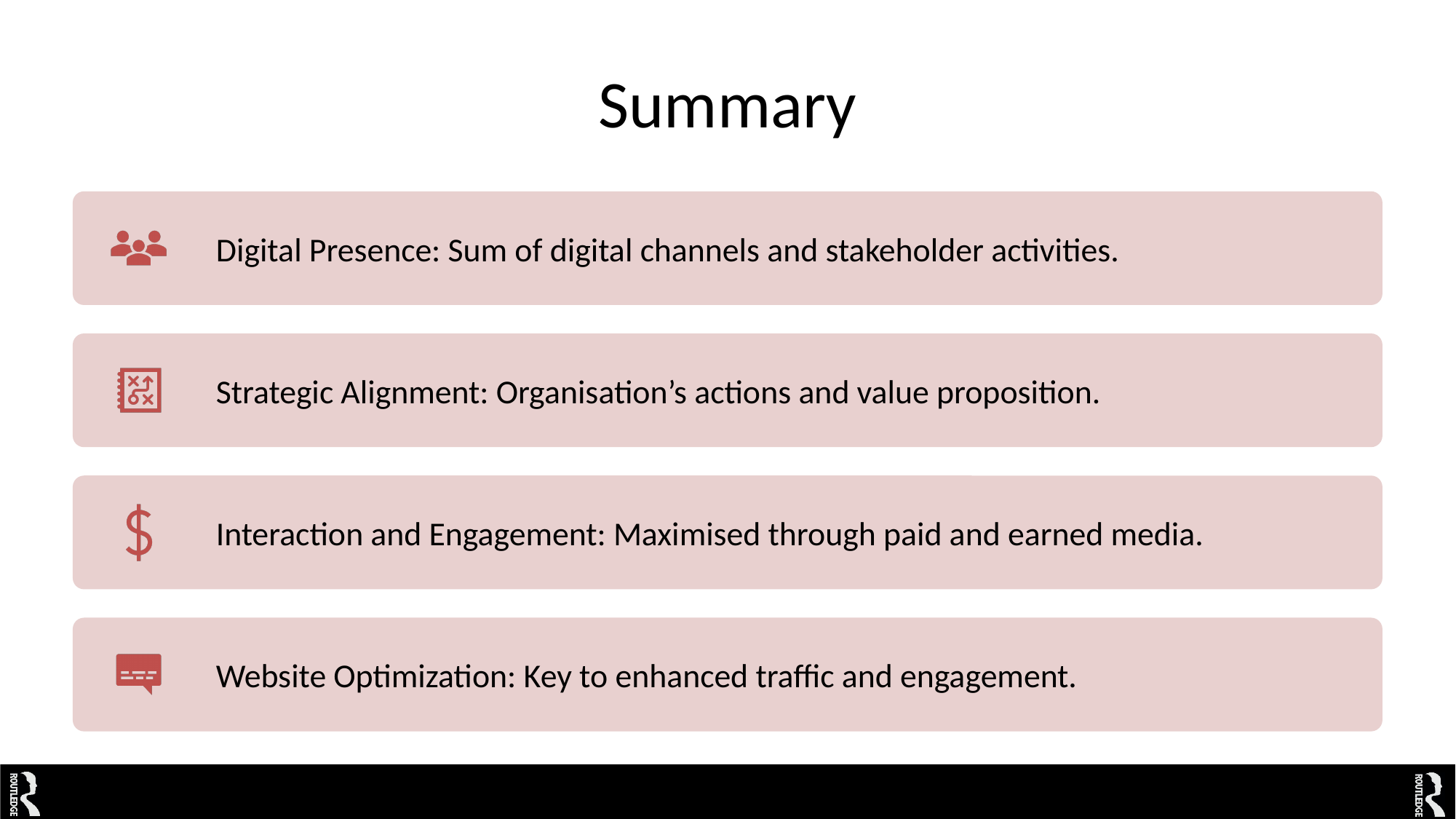

# Summary
Digital Presence: Sum of digital channels and stakeholder activities.
Strategic Alignment: Organisation’s actions and value proposition.
Interaction and Engagement: Maximised through paid and earned media.
Website Optimization: Key to enhanced traffic and engagement.